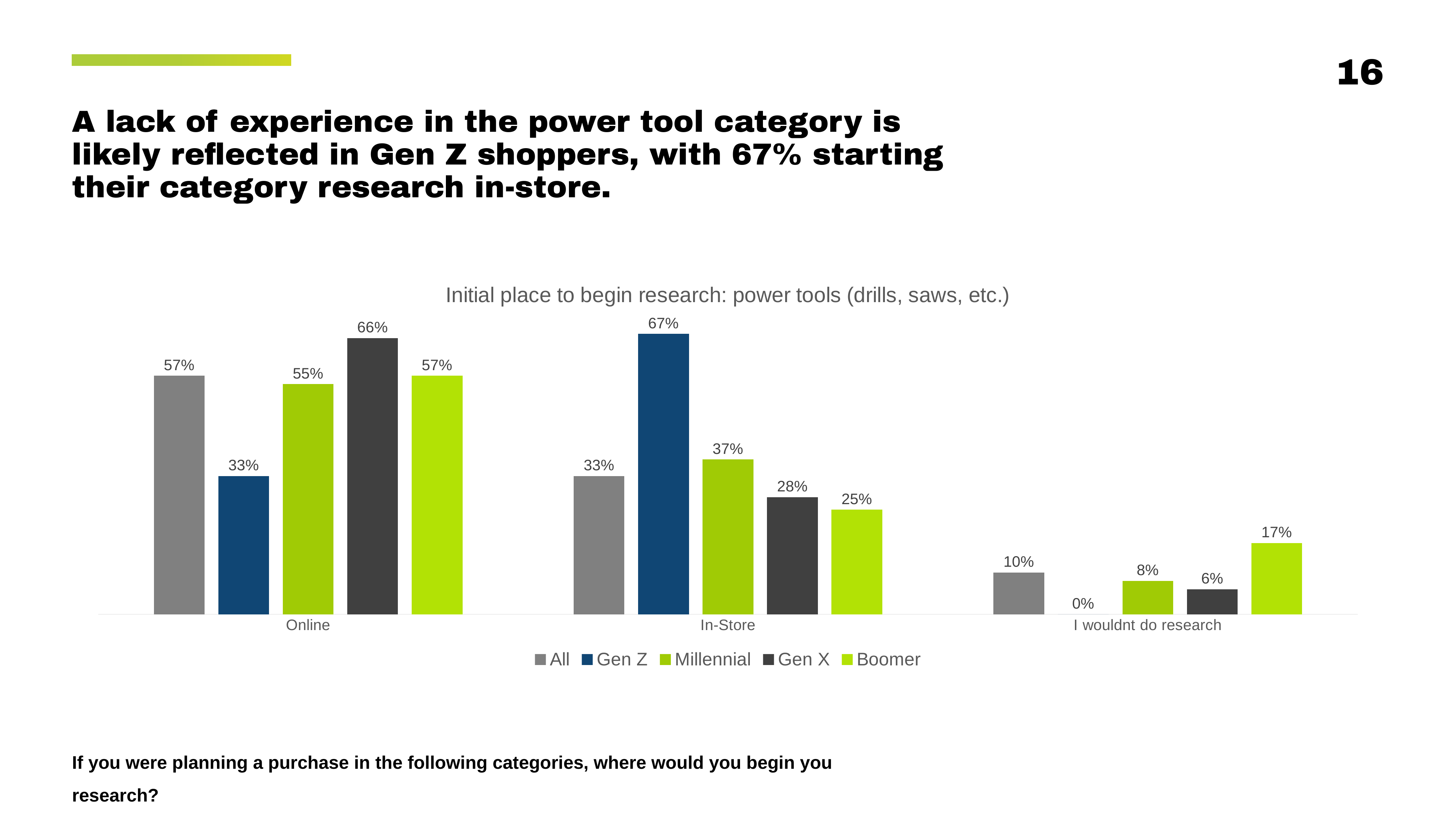

16
A lack of experience in the power tool category is likely reflected in Gen Z shoppers, with 67% starting their category research in-store.

### Chart: Initial place to begin research: power tools (drills, saws, etc.)

| Category | All | Gen Z | Millennial | Gen X | Boomer |
|---|---|---|---|---|---|
| Online | 0.57 | 0.33 | 0.55 | 0.66 | 0.57 |
| In-Store | 0.33 | 0.67 | 0.37 | 0.28 | 0.25 |
| I wouldnt do research | 0.1 | 0.0 | 0.08 | 0.06 | 0.17 |
If you were planning a purchase in the following categories, where would you begin you research?